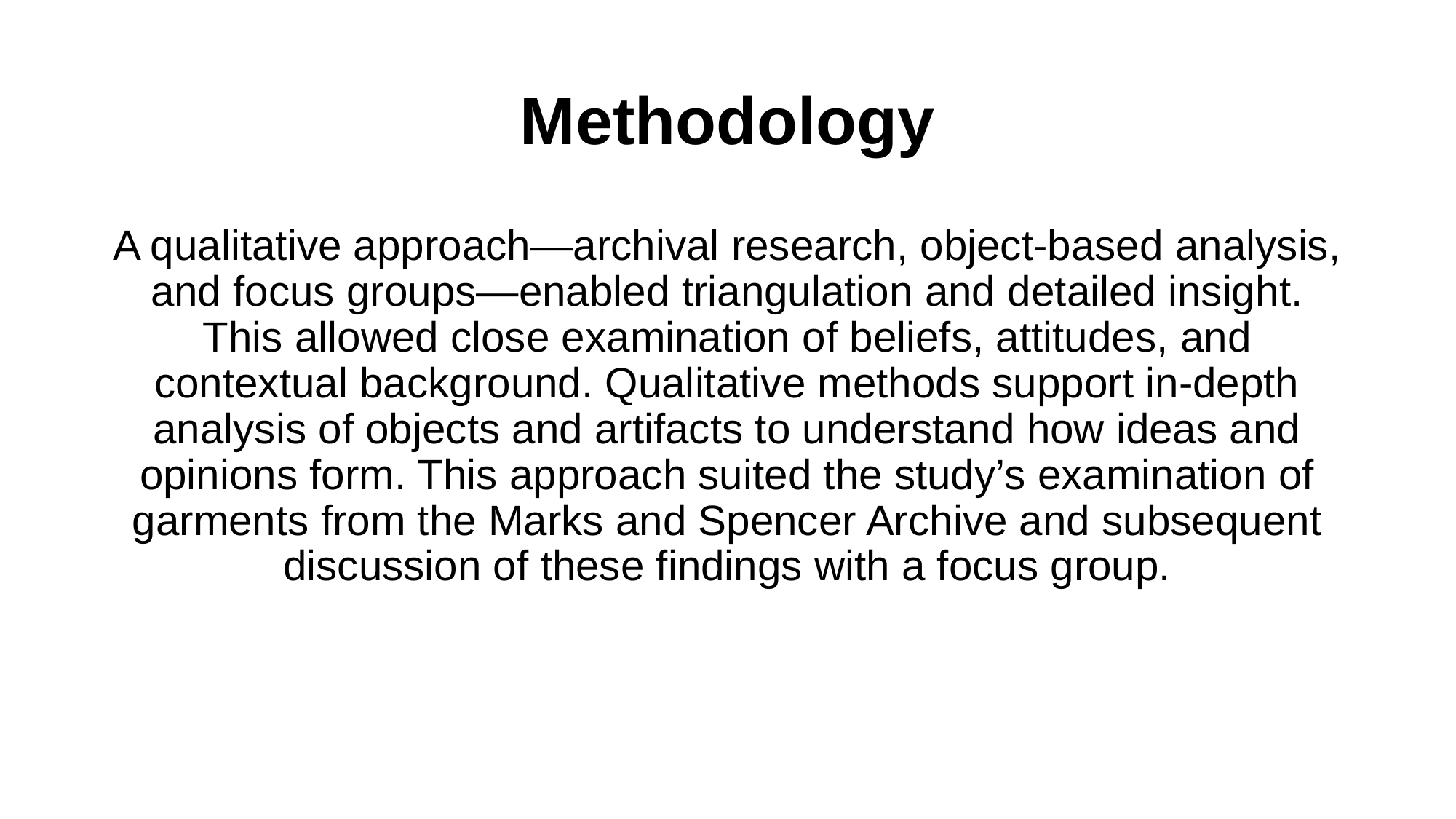

# Methodology
A qualitative approach—archival research, object-based analysis, and focus groups—enabled triangulation and detailed insight. This allowed close examination of beliefs, attitudes, and contextual background. Qualitative methods support in‑depth analysis of objects and artifacts to understand how ideas and opinions form. This approach suited the study’s examination of garments from the Marks and Spencer Archive and subsequent discussion of these findings with a focus group.